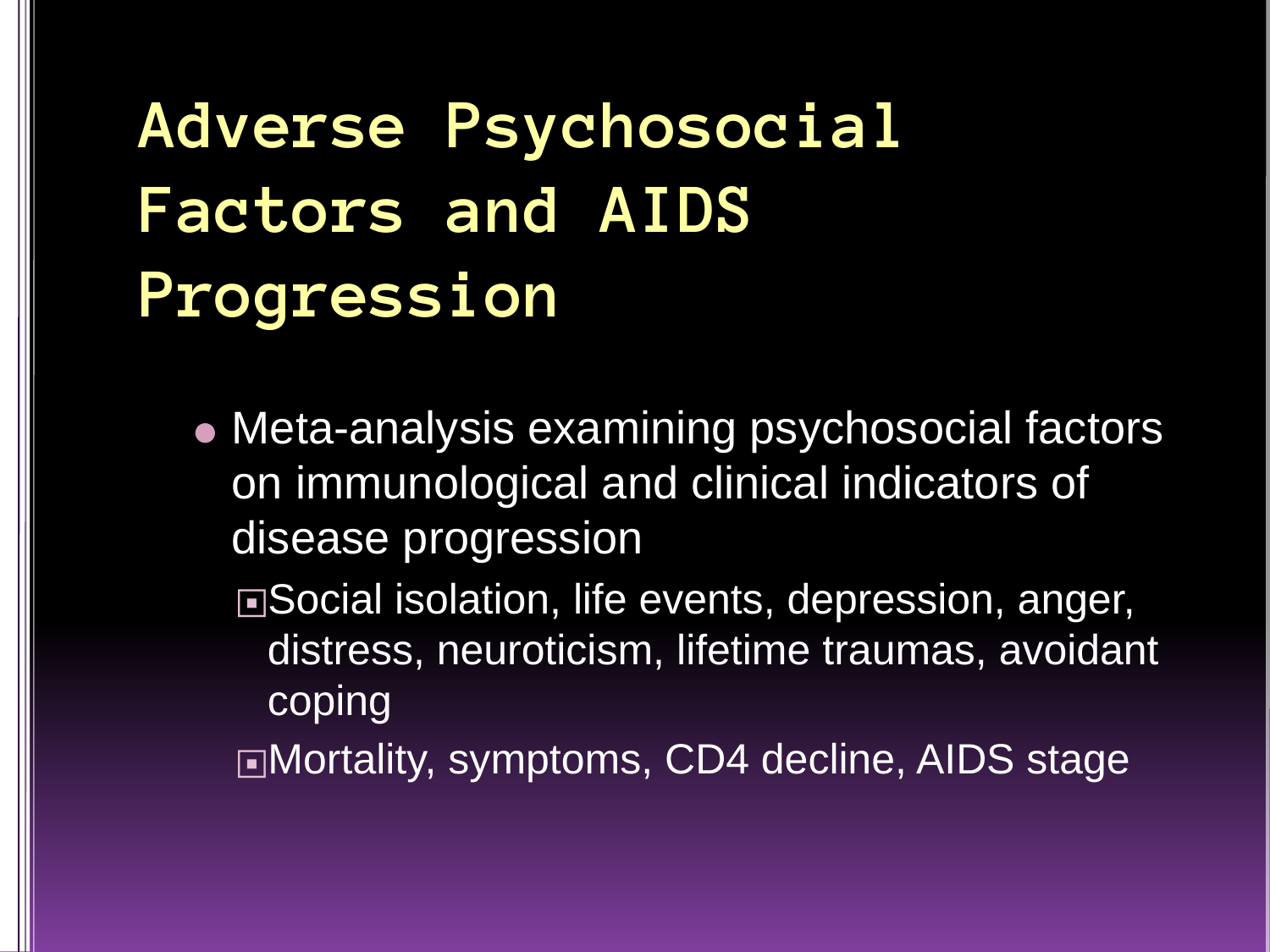

Adverse Psychosocial Factors and AIDS Progression
Meta-analysis examining psychosocial factors on immunological and clinical indicators of disease progression
Social isolation, life events, depression, anger, distress, neuroticism, lifetime traumas, avoidant coping
Mortality, symptoms, CD4 decline, AIDS stage